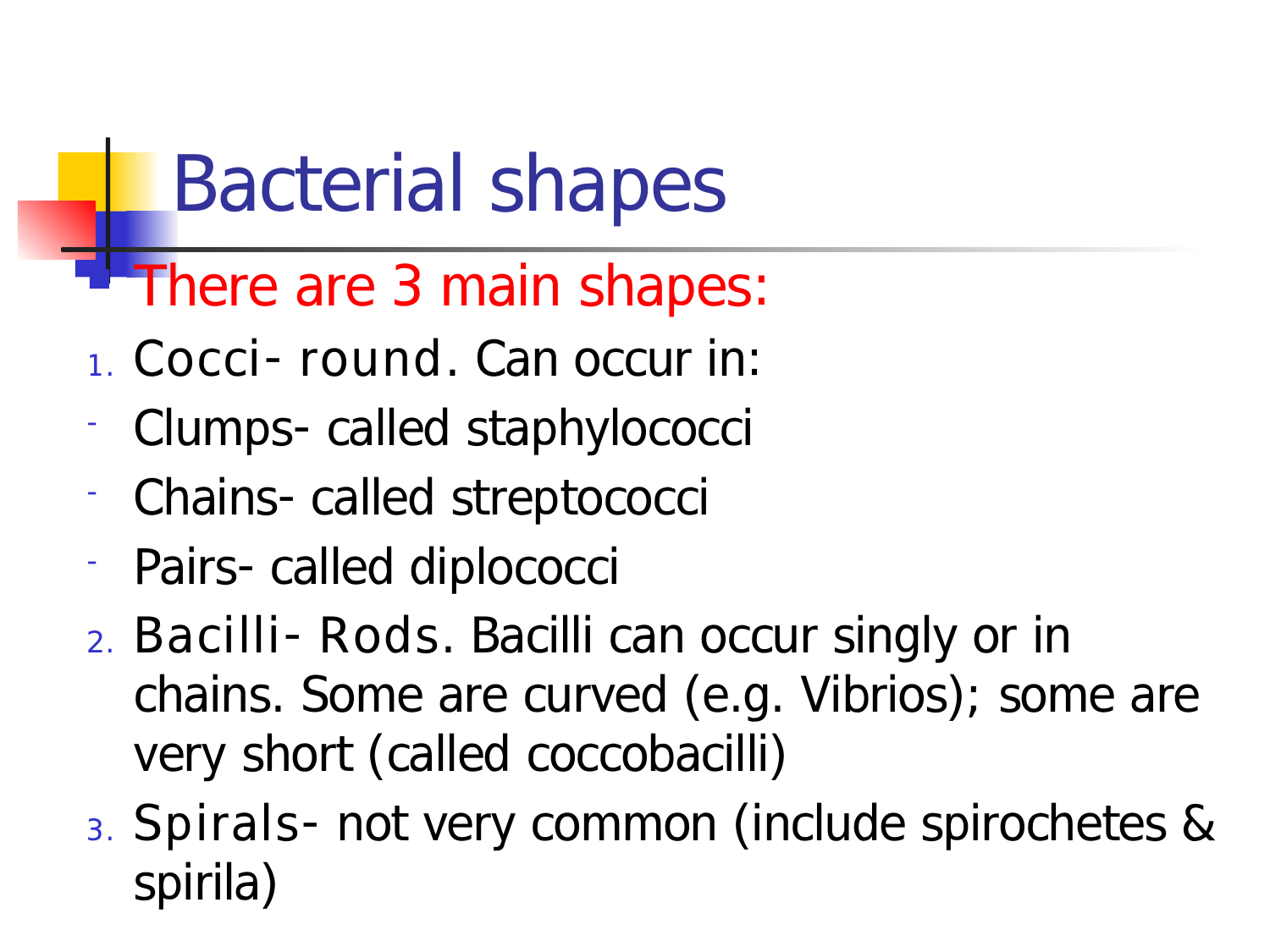

# Bacterial shapes
There are 3 main shapes:
Cocci- round. Can occur in:
Clumps- called staphylococci
Chains- called streptococci
Pairs- called diplococci
Bacilli- Rods. Bacilli can occur singly or in chains. Some are curved (e.g. Vibrios); some are very short (called coccobacilli)
Spirals- not very common (include spirochetes & spirila)